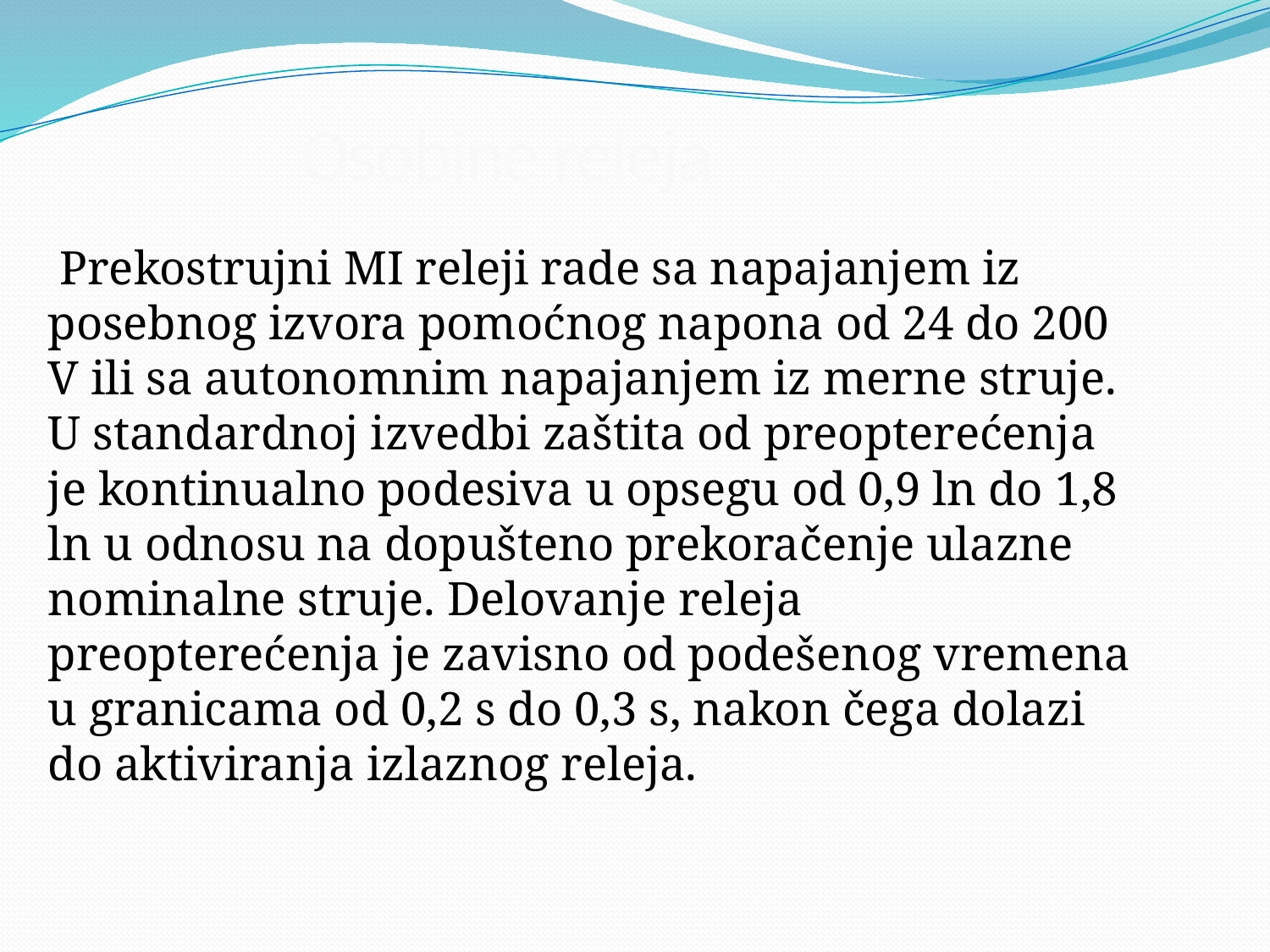

Osobine releja
    Prekostrujni MI releji rade sa napajanjem iz posebnog izvora pomoćnog napona od 24 do 200 V ili sa autonomnim napajanjem iz merne struje. U standardnoj izvedbi zaštita od preopterećenja je kontinualno podesiva u opsegu od 0,9 ln do 1,8 ln u odnosu na dopušteno prekoračenje ulazne nominalne struje. Delovanje releja preopterećenja je zavisno od podešenog vremena u granicama od 0,2 s do 0,3 s, nakon čega dolazi do aktiviranja izlaznog releja.